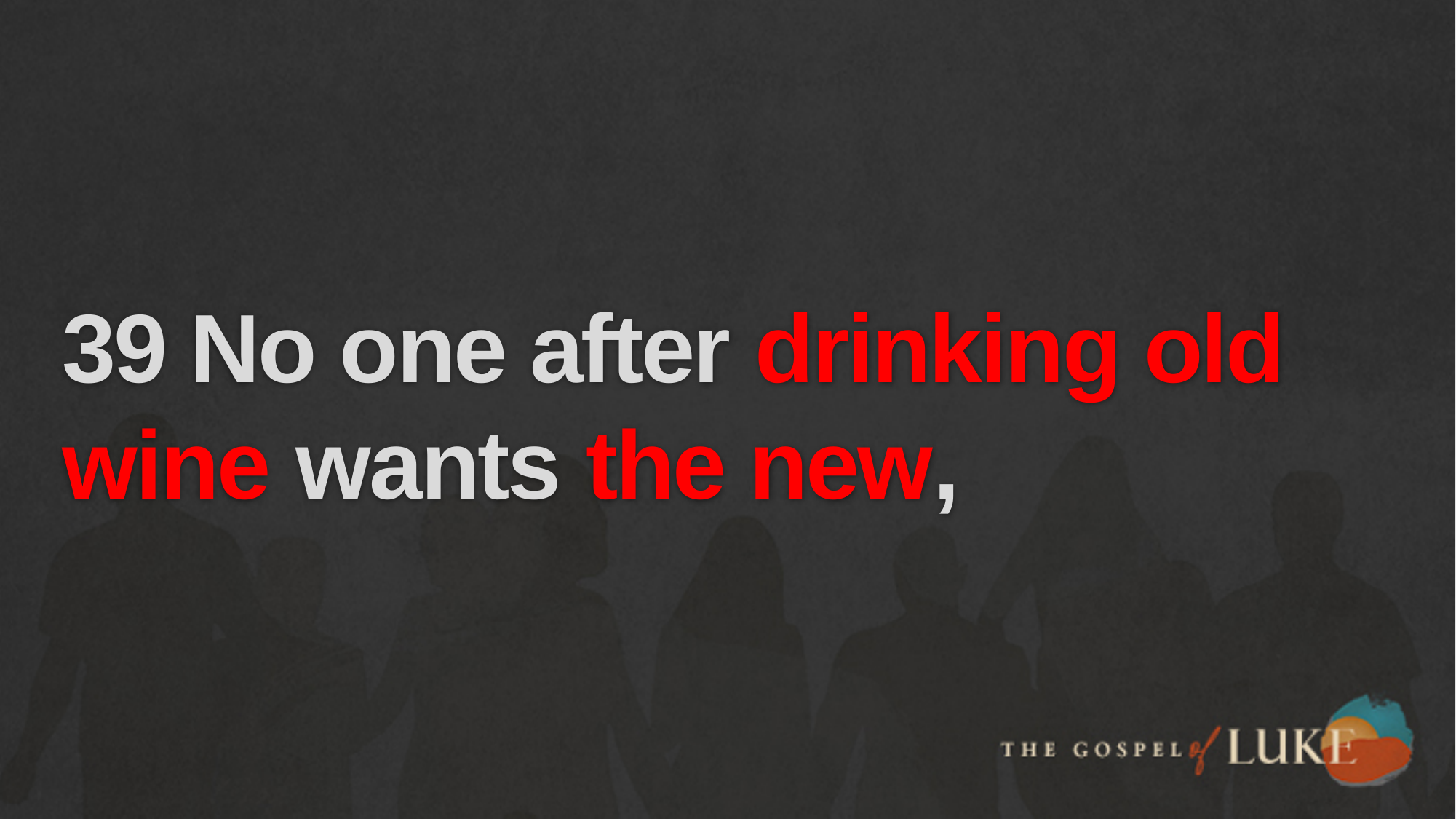

# 39 No one after drinking old wine wants the new,